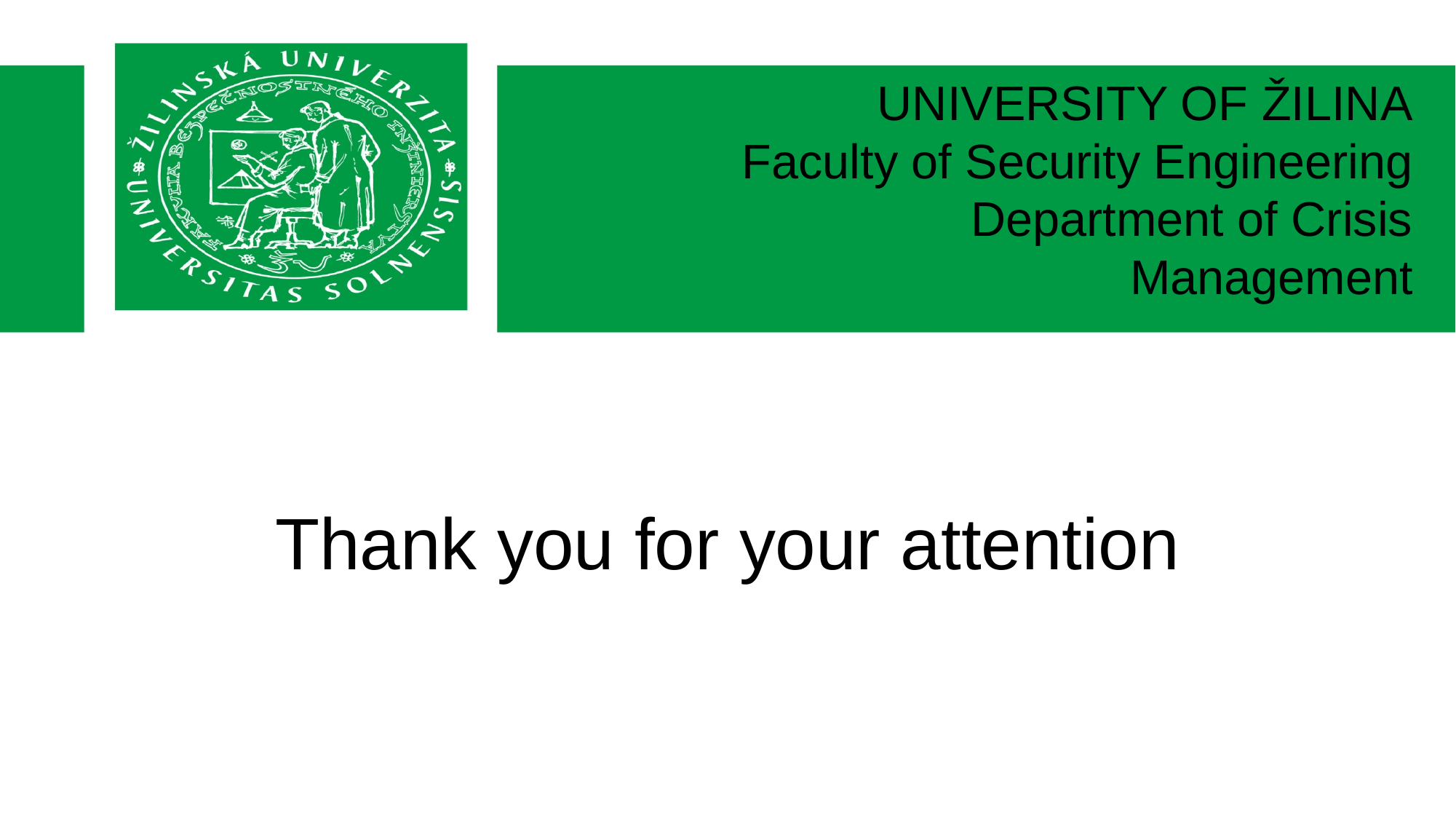

UNIVERSITY OF ŽILINA
Faculty of Security Engineering
Department of Crisis
Management

# Thank you for your attention